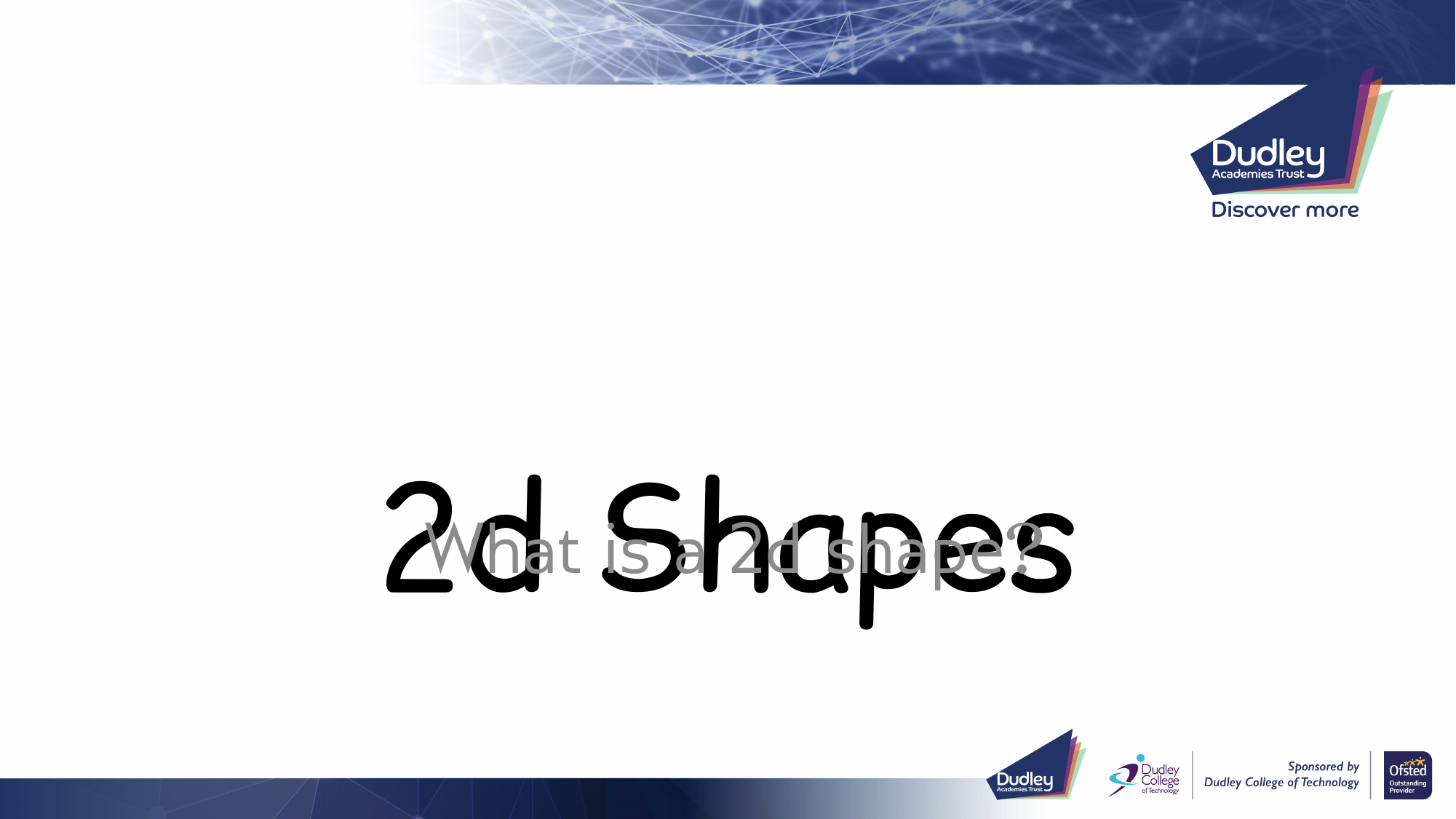

2d Shapes
What is a 2d shape?